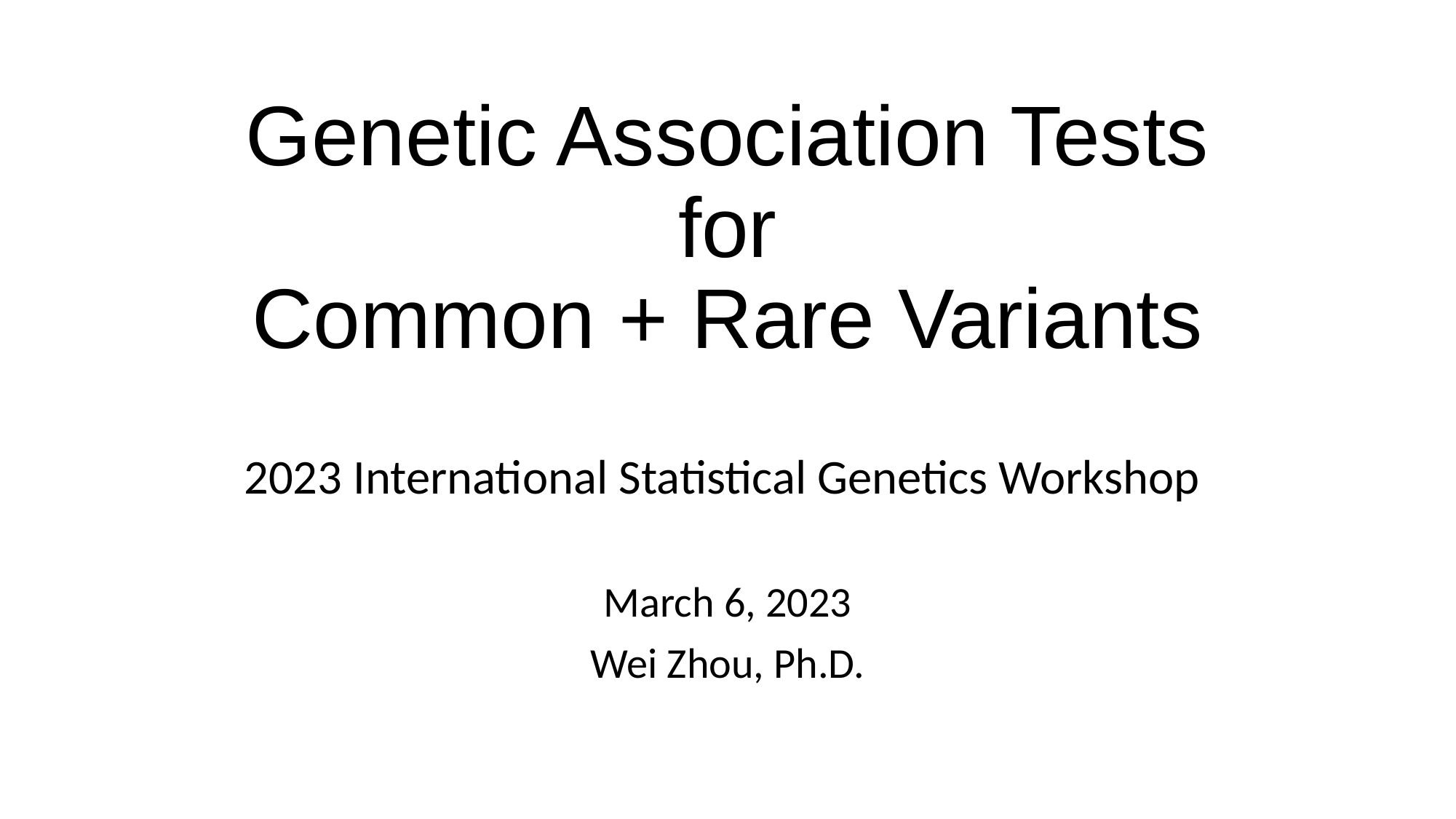

# Genetic Association Tests for Common + Rare Variants
2023 International Statistical Genetics Workshop

March 6, 2023
Wei Zhou, Ph.D.